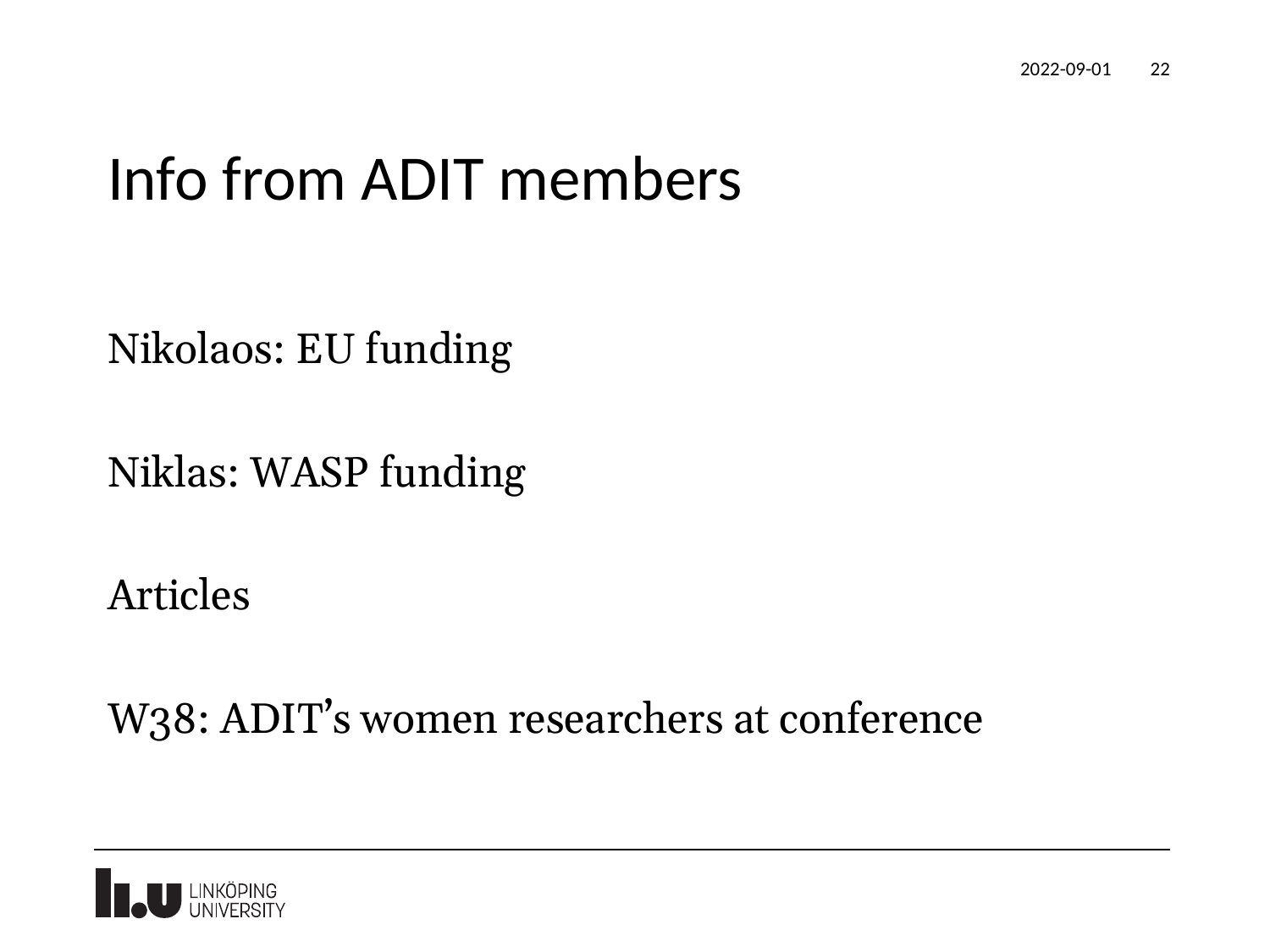

2022-09-01
22
# Info from ADIT members

Nikolaos: EU funding

Niklas: WASP funding

Articles

W38: ADIT’s women researchers at conference